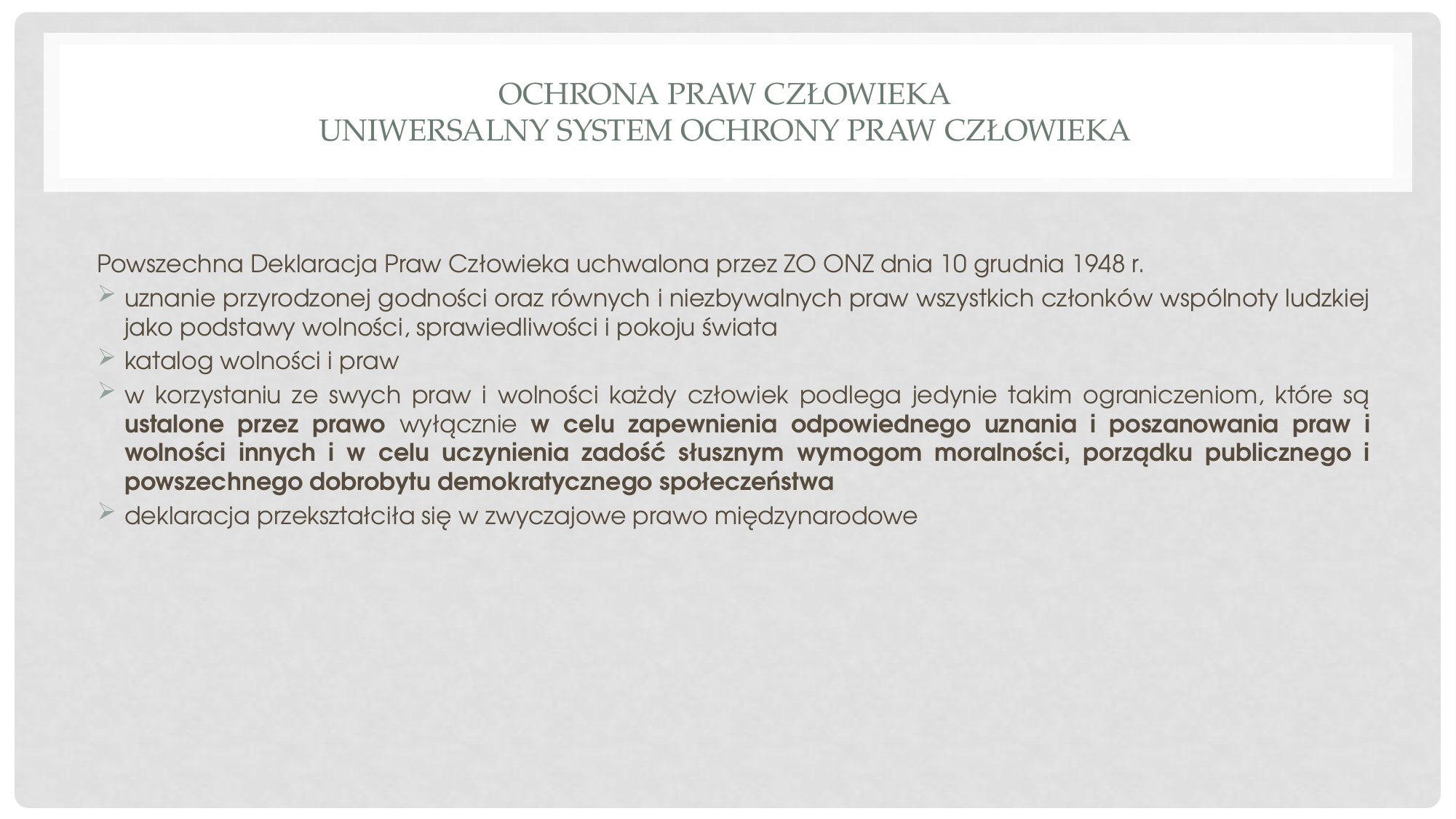

# Ochrona praw człowieka uniwersalny system ochrony praw człowieka

Powszechna Deklaracja Praw Człowieka uchwalona przez ZO ONZ dnia 10 grudnia 1948 r.
uznanie przyrodzonej godności oraz równych i niezbywalnych praw wszystkich członków wspólnoty ludzkiej jako podstawy wolności, sprawiedliwości i pokoju świata
katalog wolności i praw
w korzystaniu ze swych praw i wolności każdy człowiek podlega jedynie takim ograniczeniom, które są ustalone przez prawo wyłącznie w celu zapewnienia odpowiednego uznania i poszanowania praw i wolności innych i w celu uczynienia zadość słusznym wymogom moralności, porządku publicznego i powszechnego dobrobytu demokratycznego społeczeństwa
deklaracja przekształciła się w zwyczajowe prawo międzynarodowe